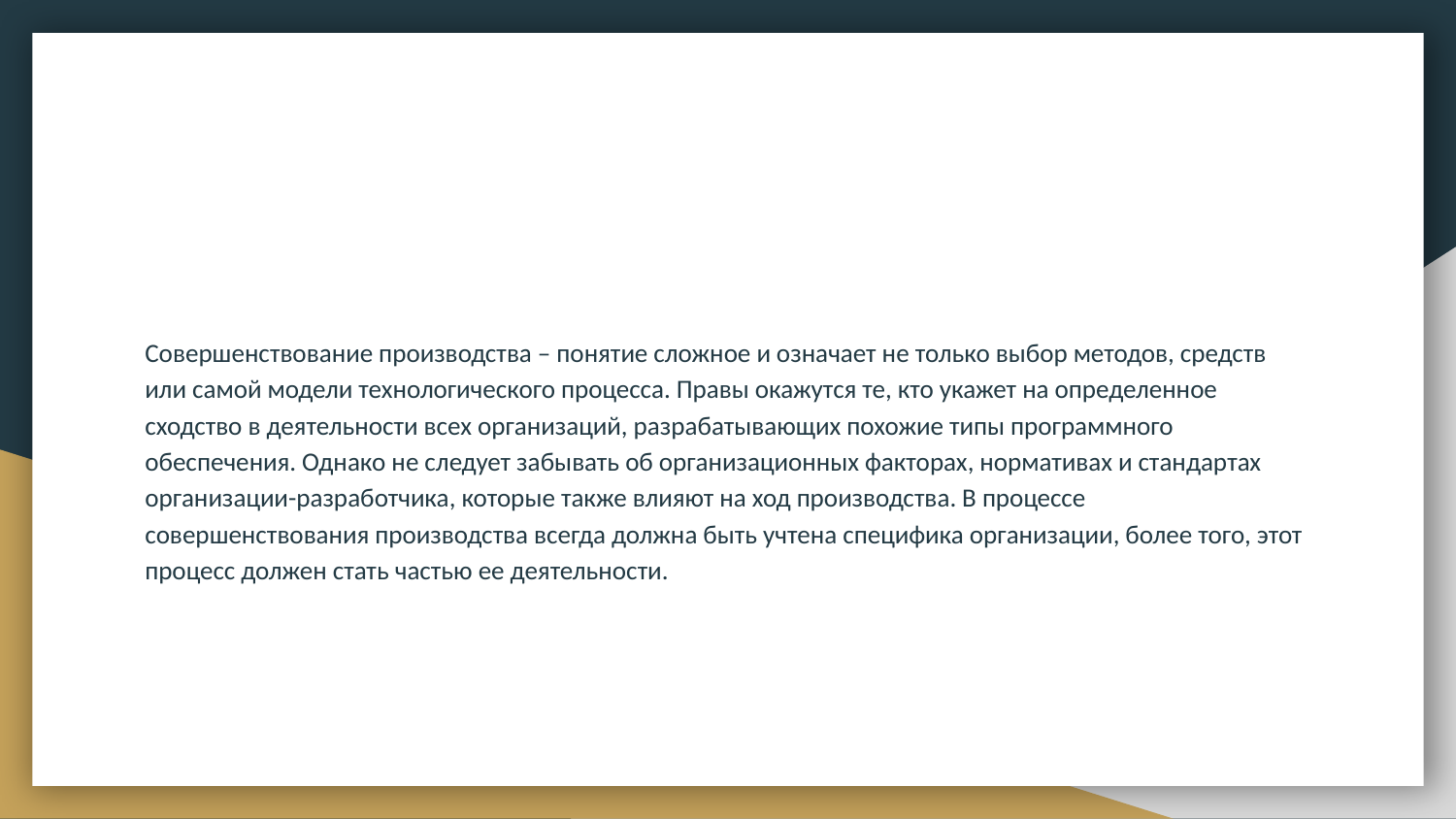

#
Совершенствование производства – понятие сложное и означает не только выбор методов, средств или самой модели технологического процесса. Правы окажутся те, кто укажет на определенное сходство в деятельности всех организаций, разрабатывающих похожие типы программного обеспечения. Однако не следует забывать об организационных факторах, нормативах и стандартах организации-разработчика, которые также влияют на ход производства. В процессе совершенствования производства всегда должна быть учтена специфика организации, более того, этот процесс должен стать частью ее деятельности.